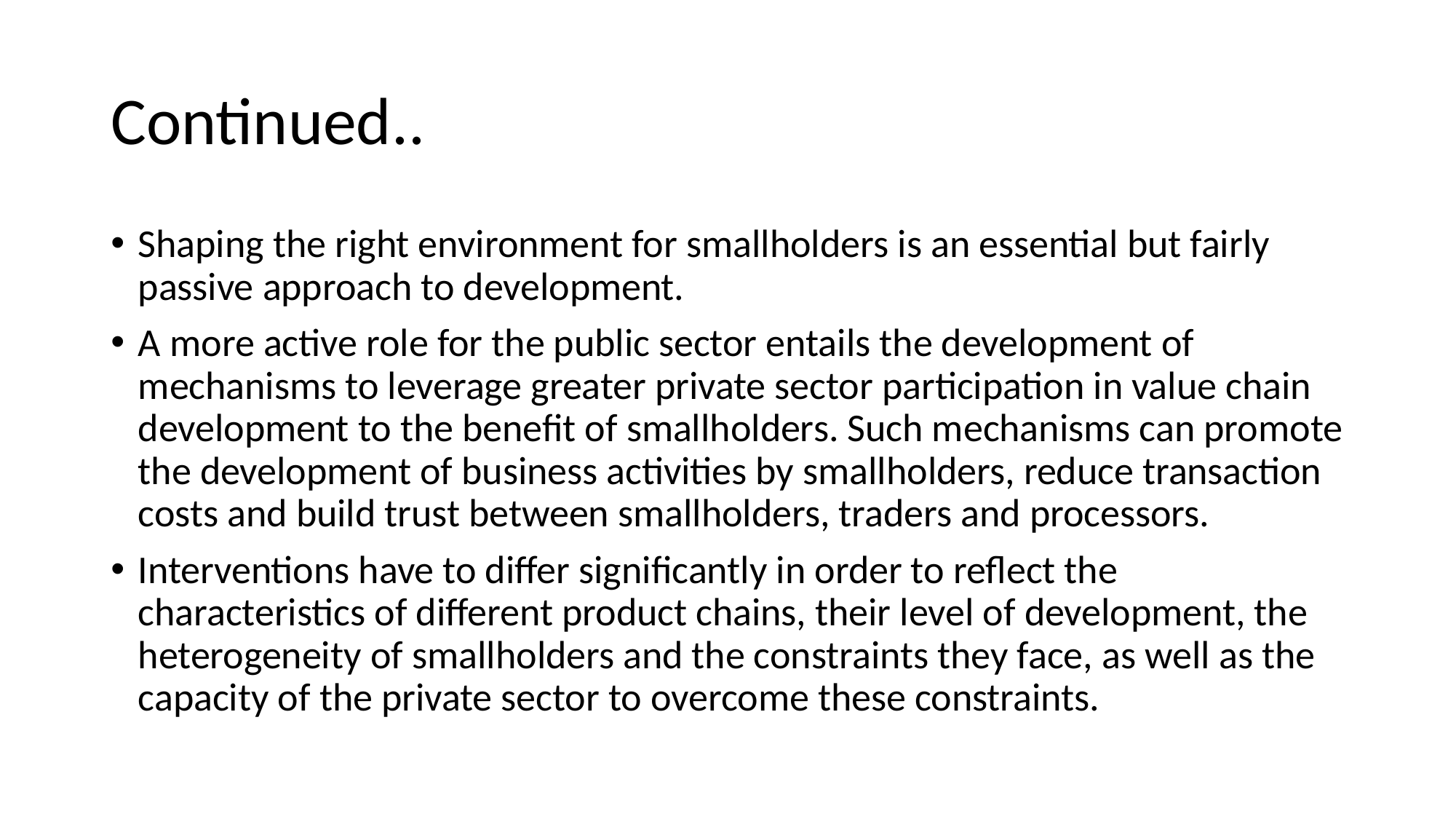

# Continued..
Shaping the right environment for smallholders is an essential but fairly passive approach to development.
A more active role for the public sector entails the development of mechanisms to leverage greater private sector participation in value chain development to the benefit of smallholders. Such mechanisms can promote the development of business activities by smallholders, reduce transaction costs and build trust between smallholders, traders and processors.
Interventions have to differ significantly in order to reflect the characteristics of different product chains, their level of development, the heterogeneity of smallholders and the constraints they face, as well as the capacity of the private sector to overcome these constraints.